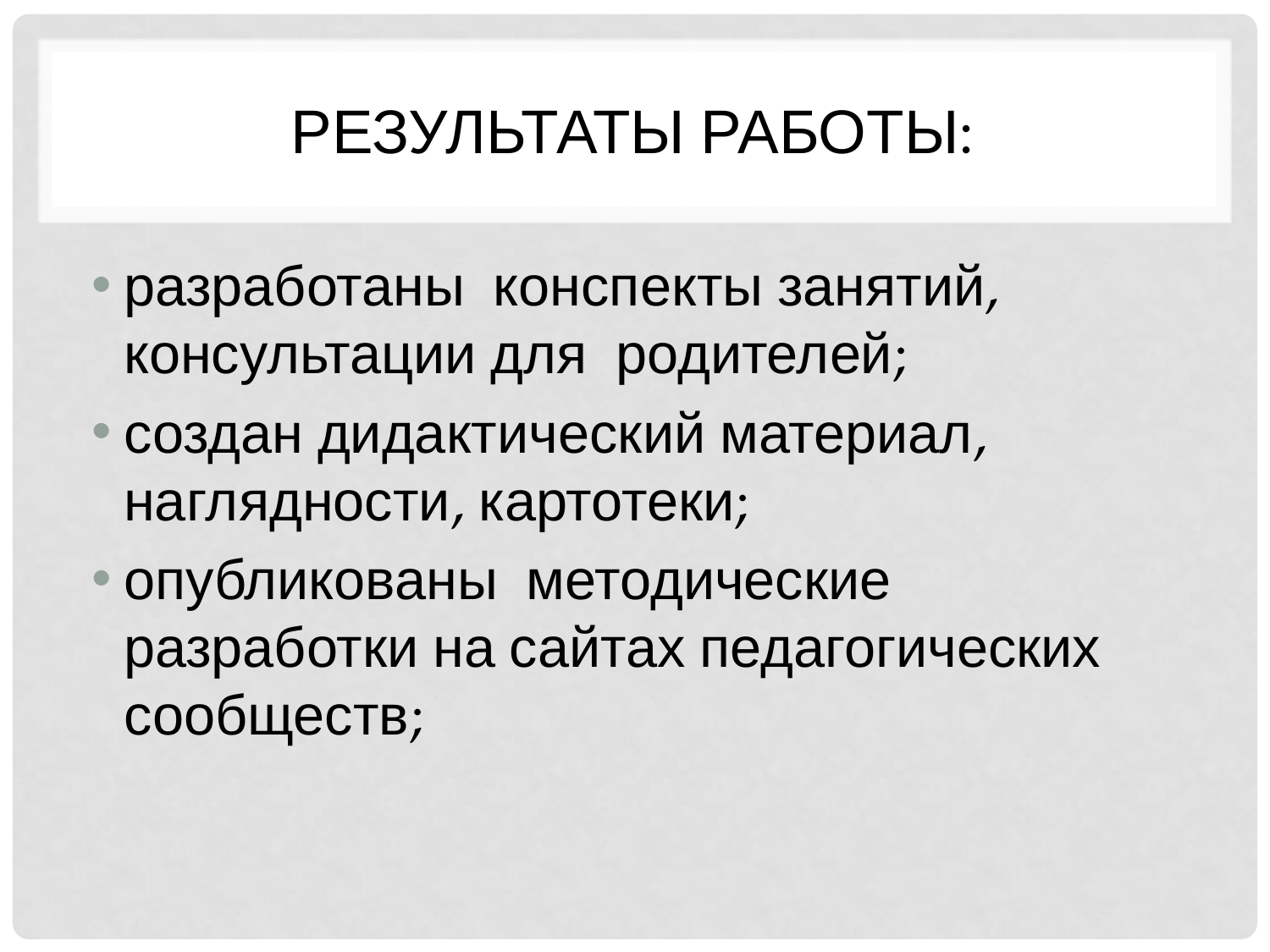

# Результаты работы:
разработаны  конспекты занятий, консультации для  родителей;
создан дидактический материал, наглядности, картотеки;
опубликованы  методические разработки на сайтах педагогических сообществ;